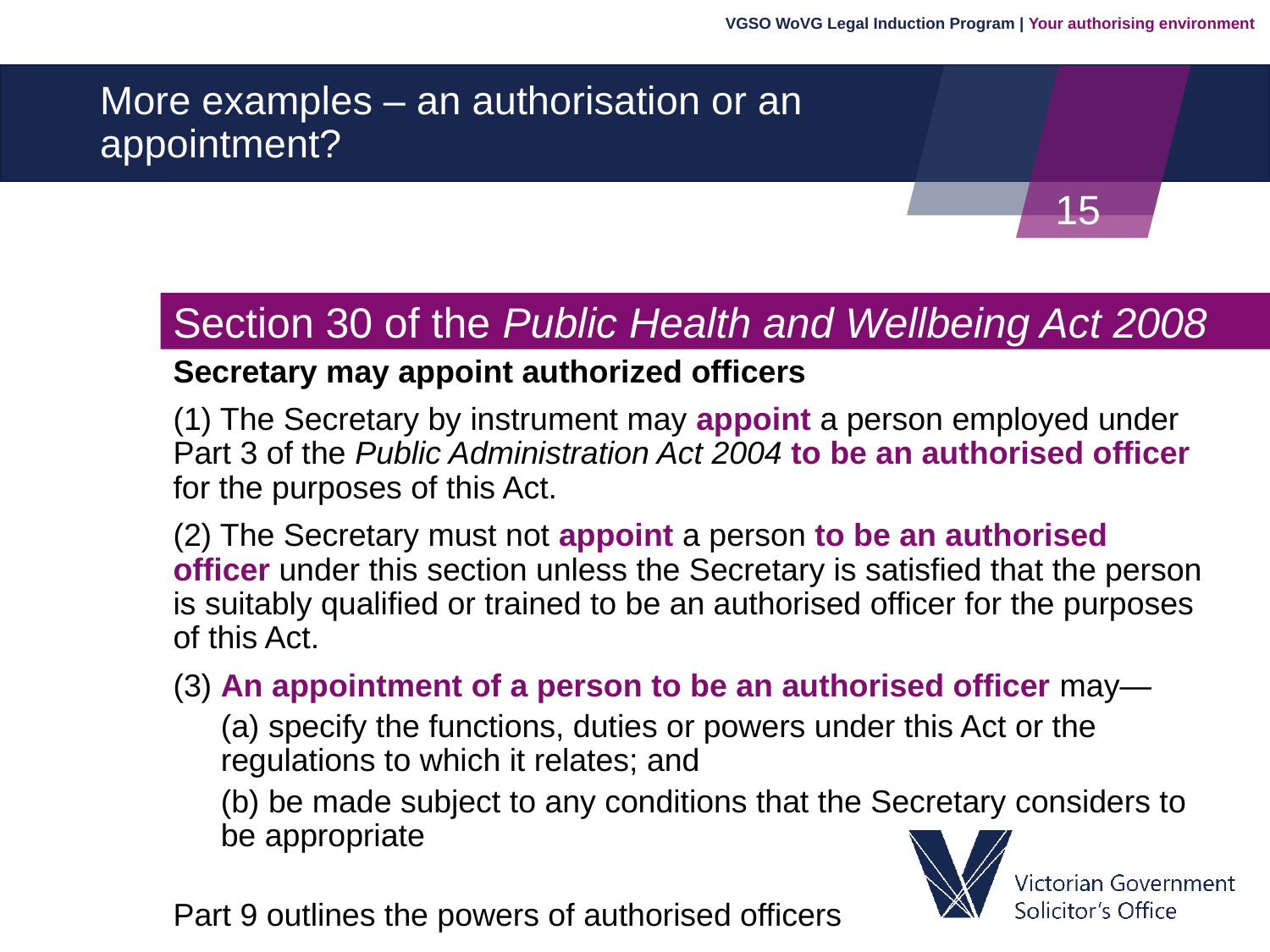

VGSO WoVG Legal Induction Program | Your authorising environment
# More examples – an authorisation or an appointment?
15
Section 30 of the Public Health and Wellbeing Act 2008
Secretary may appoint authorized officers
(1) The Secretary by instrument may appoint a person employed under Part 3 of the Public Administration Act 2004 to be an authorised officer for the purposes of this Act.
(2) The Secretary must not appoint a person to be an authorised officer under this section unless the Secretary is satisfied that the person is suitably qualified or trained to be an authorised officer for the purposes of this Act.
(3) An appointment of a person to be an authorised officer may—
(a) specify the functions, duties or powers under this Act or the regulations to which it relates; and
(b) be made subject to any conditions that the Secretary considers to be appropriate

Part 9 outlines the powers of authorised officers